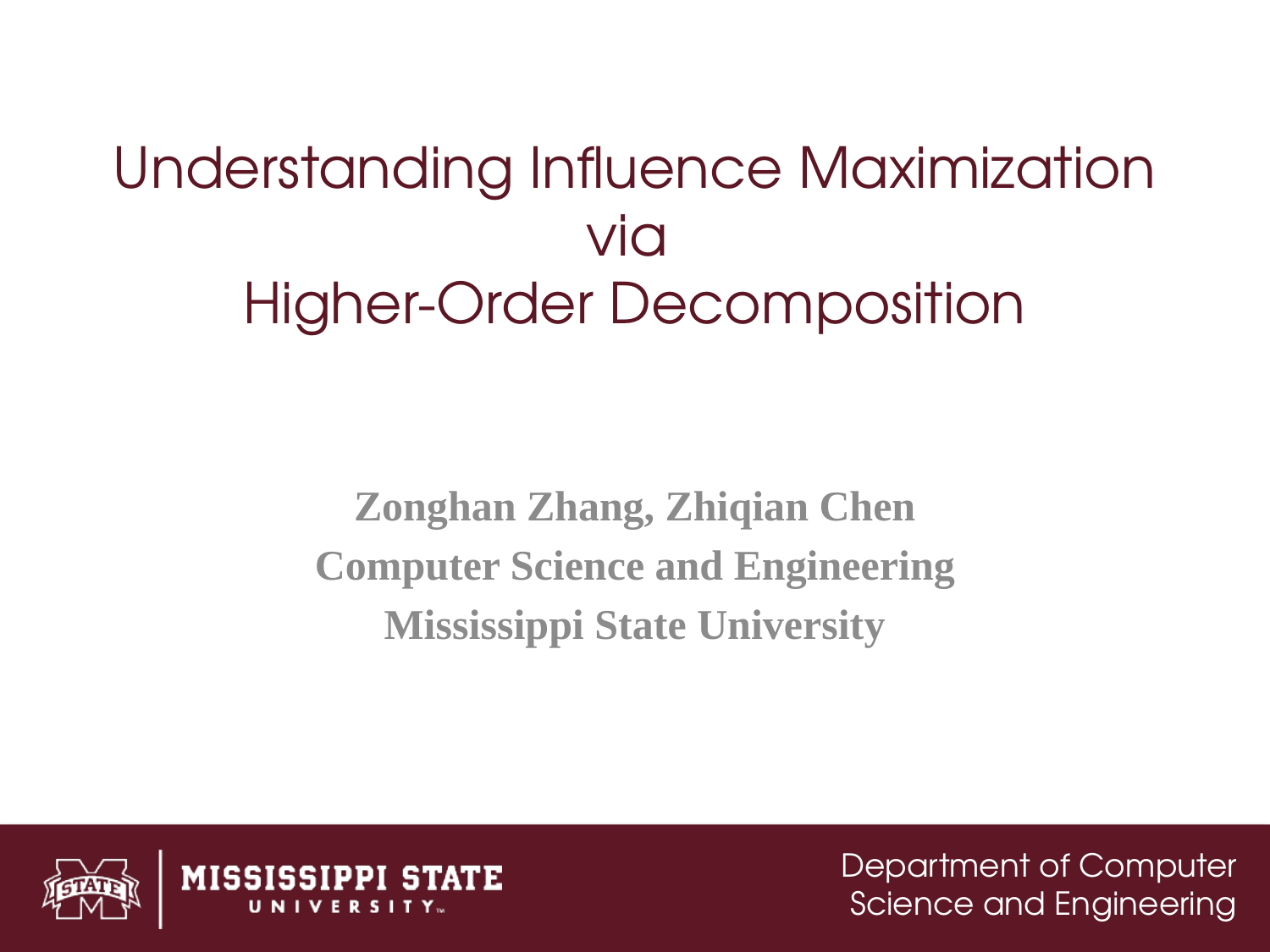

# Understanding Influence Maximization via Higher-Order Decomposition
Zonghan Zhang, Zhiqian Chen
Computer Science and Engineering
Mississippi State University